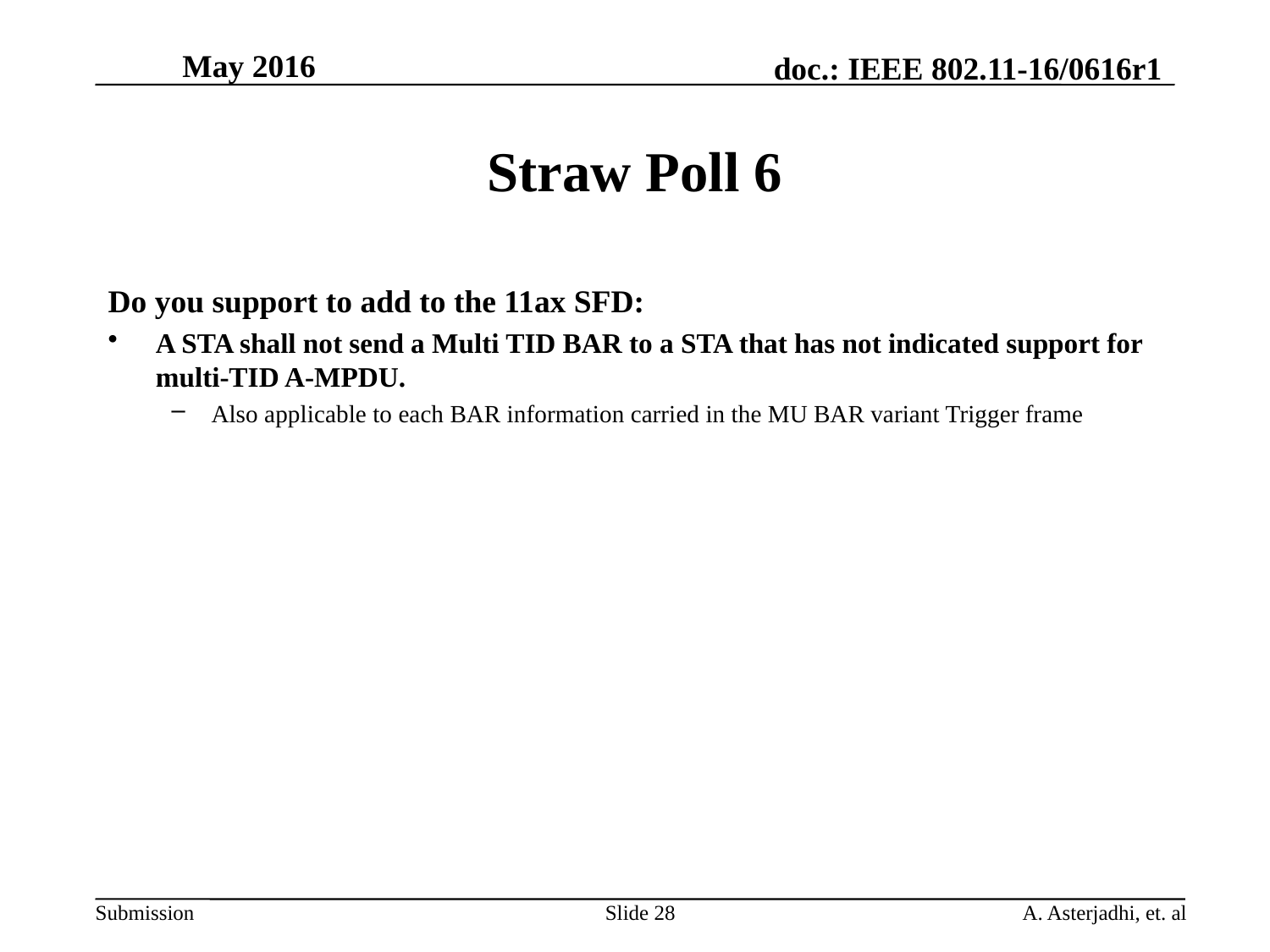

# Straw Poll 6
Do you support to add to the 11ax SFD:
A STA shall not send a Multi TID BAR to a STA that has not indicated support for multi-TID A-MPDU.
Also applicable to each BAR information carried in the MU BAR variant Trigger frame

Slide 28
A. Asterjadhi, et. al